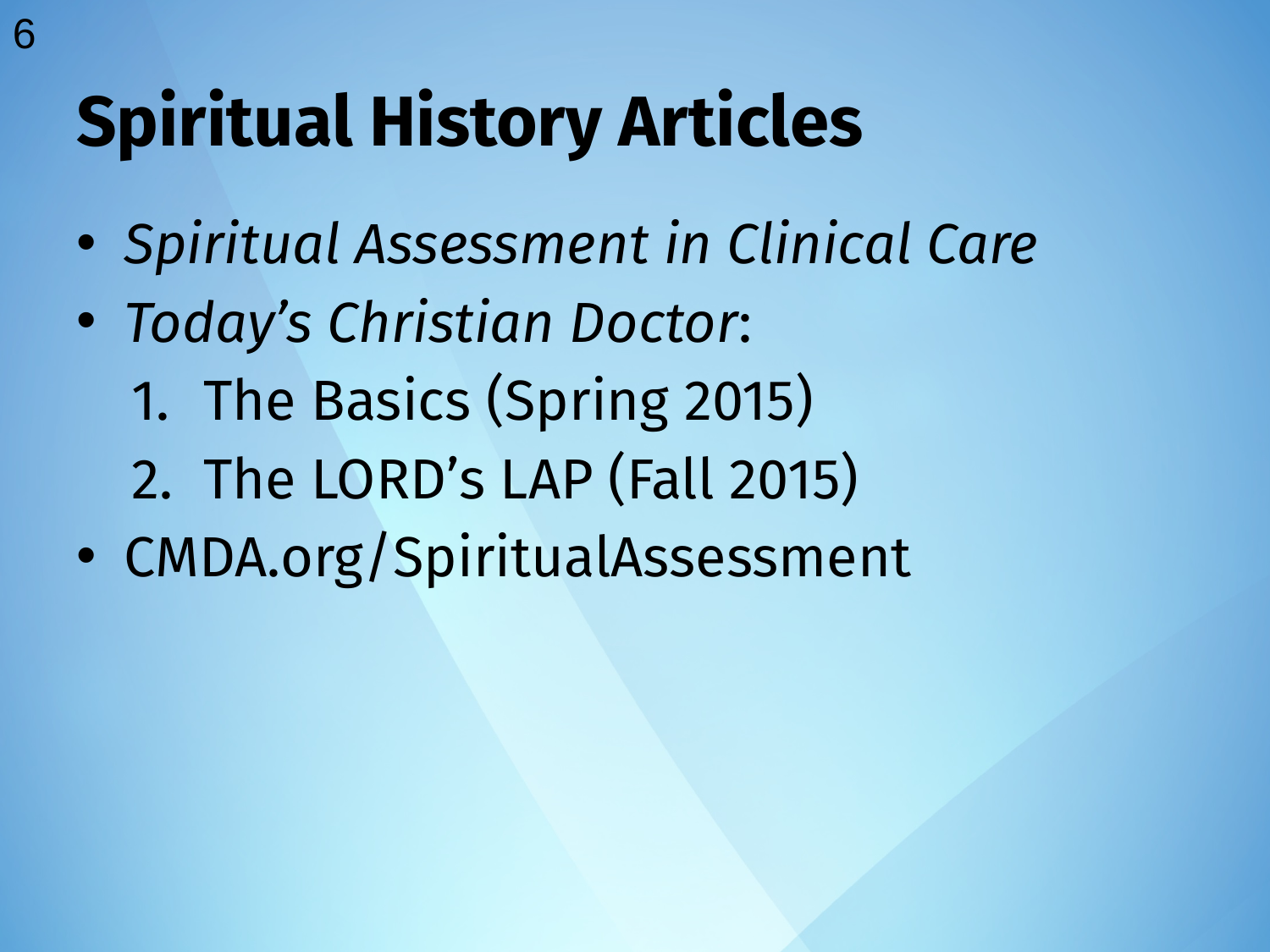

6
Spiritual History Articles
Spiritual Assessment in Clinical Care
Today’s Christian Doctor:
The Basics (Spring 2015)
The LORD’s LAP (Fall 2015)
CMDA.org/SpiritualAssessment